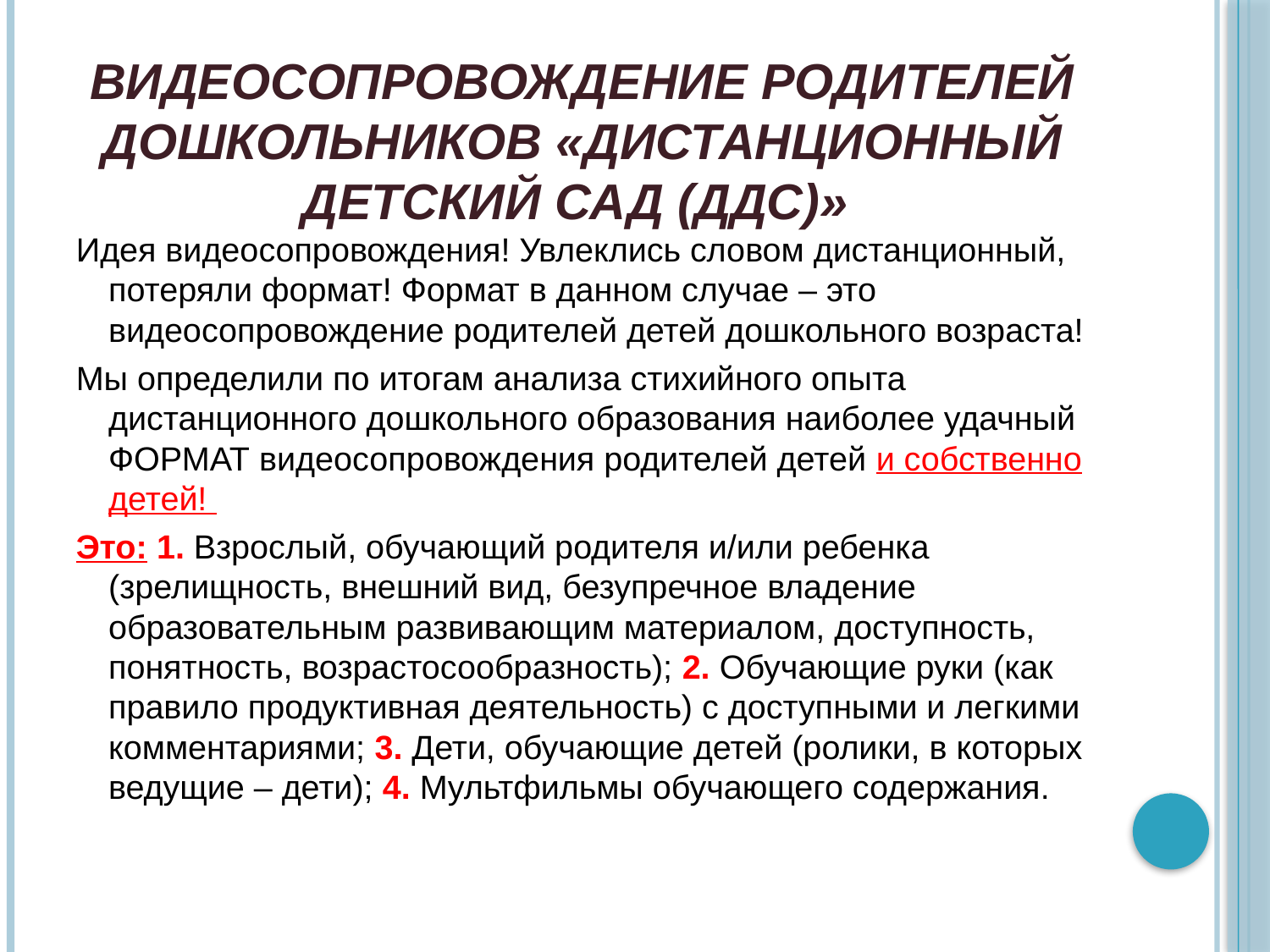

# Видеосопровождение родителей дошкольников «Дистанционный детский сад (ДДС)»
Идея видеосопровождения! Увлеклись словом дистанционный, потеряли формат! Формат в данном случае – это видеосопровождение родителей детей дошкольного возраста!
Мы определили по итогам анализа стихийного опыта дистанционного дошкольного образования наиболее удачный ФОРМАТ видеосопровождения родителей детей и собственно детей!
Это: 1. Взрослый, обучающий родителя и/или ребенка (зрелищность, внешний вид, безупречное владение образовательным развивающим материалом, доступность, понятность, возрастосообразность); 2. Обучающие руки (как правило продуктивная деятельность) с доступными и легкими комментариями; 3. Дети, обучающие детей (ролики, в которых ведущие – дети); 4. Мультфильмы обучающего содержания.